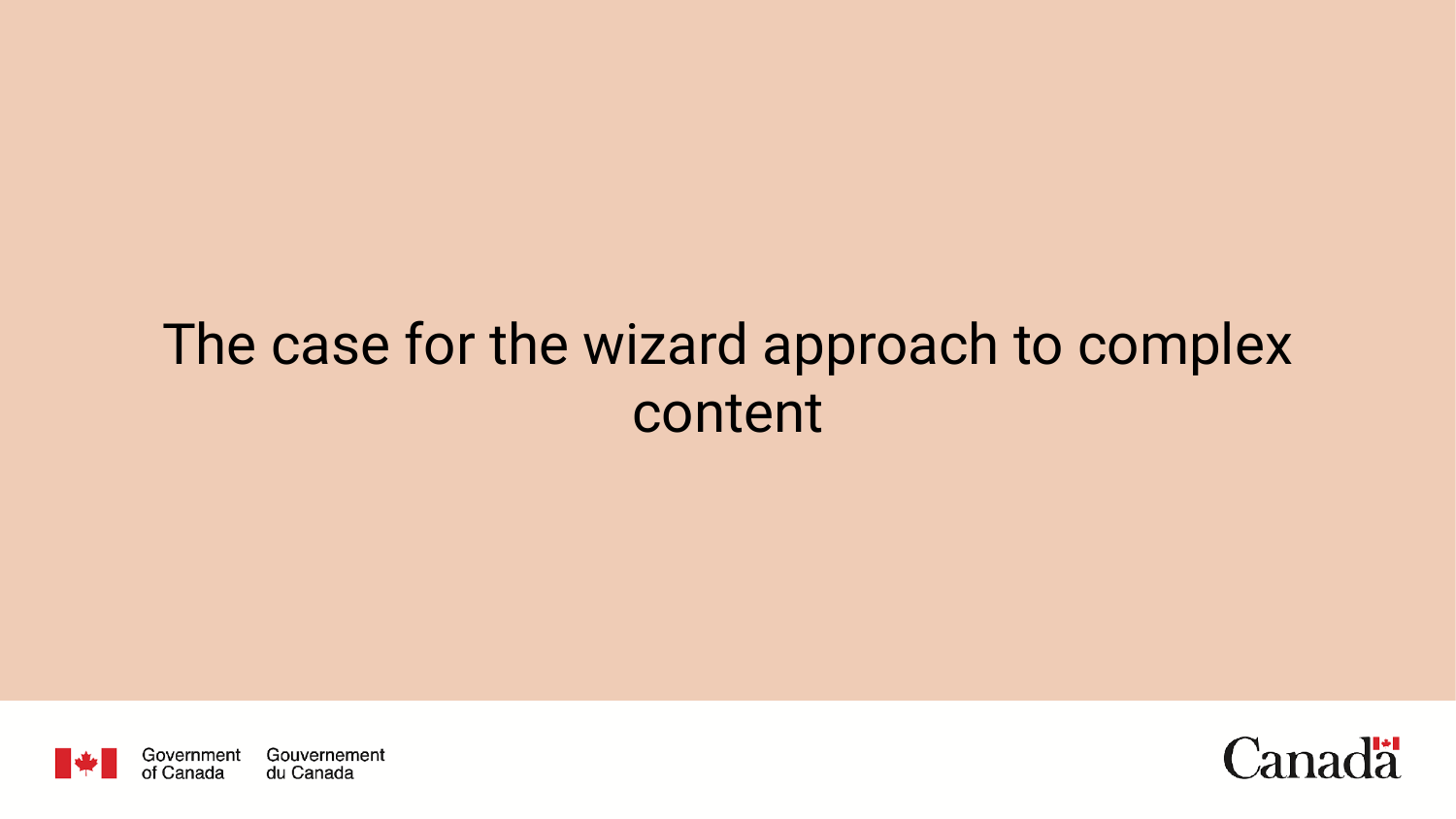

# The case for the wizard approach to complex content